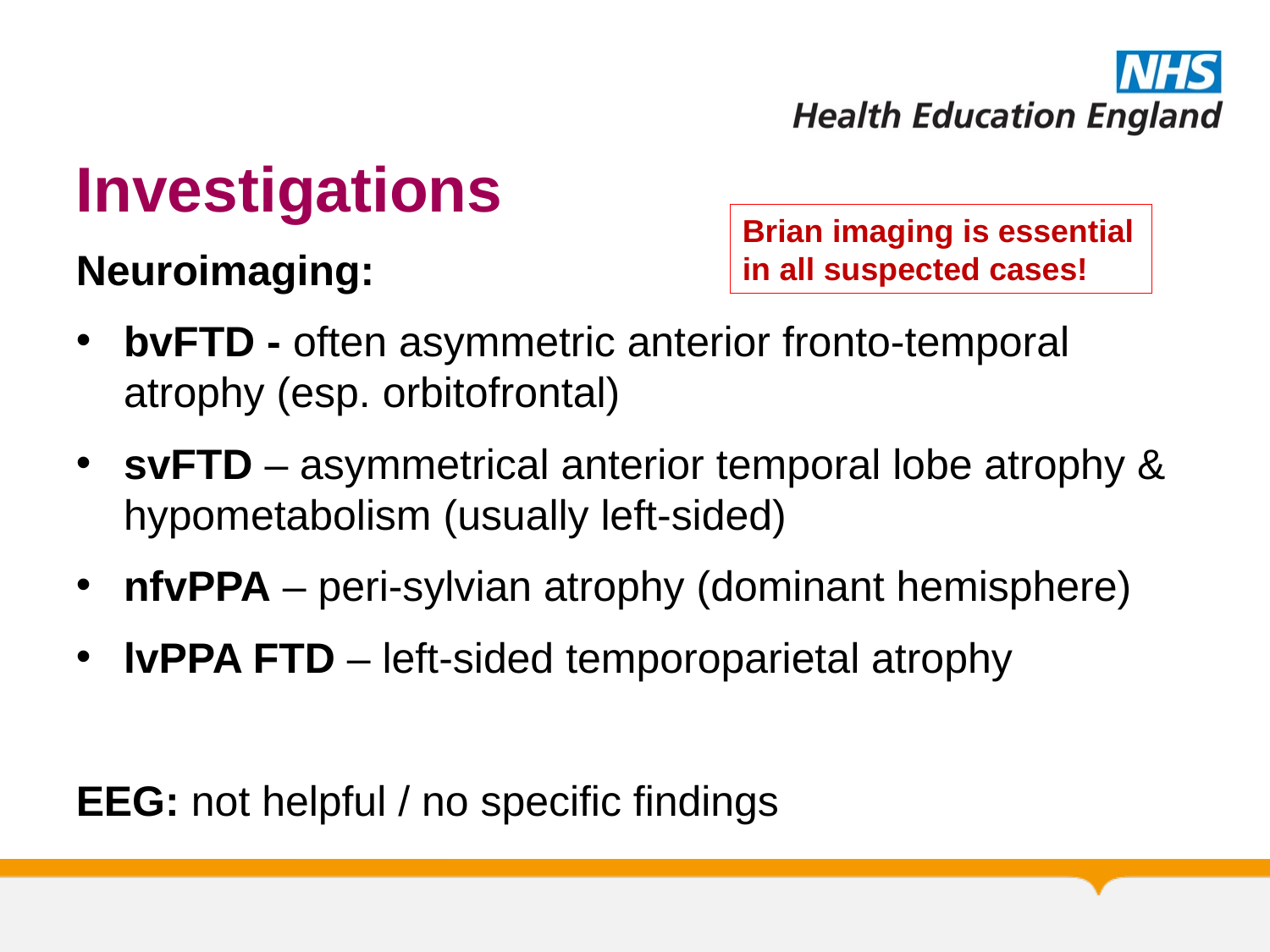

# Investigations
Brian imaging is essential in all suspected cases!
Neuroimaging:
bvFTD - often asymmetric anterior fronto-temporal atrophy (esp. orbitofrontal)
svFTD – asymmetrical anterior temporal lobe atrophy & hypometabolism (usually left-sided)
nfvPPA – peri-sylvian atrophy (dominant hemisphere)
lvPPA FTD – left-sided temporoparietal atrophy

EEG: not helpful / no specific findings